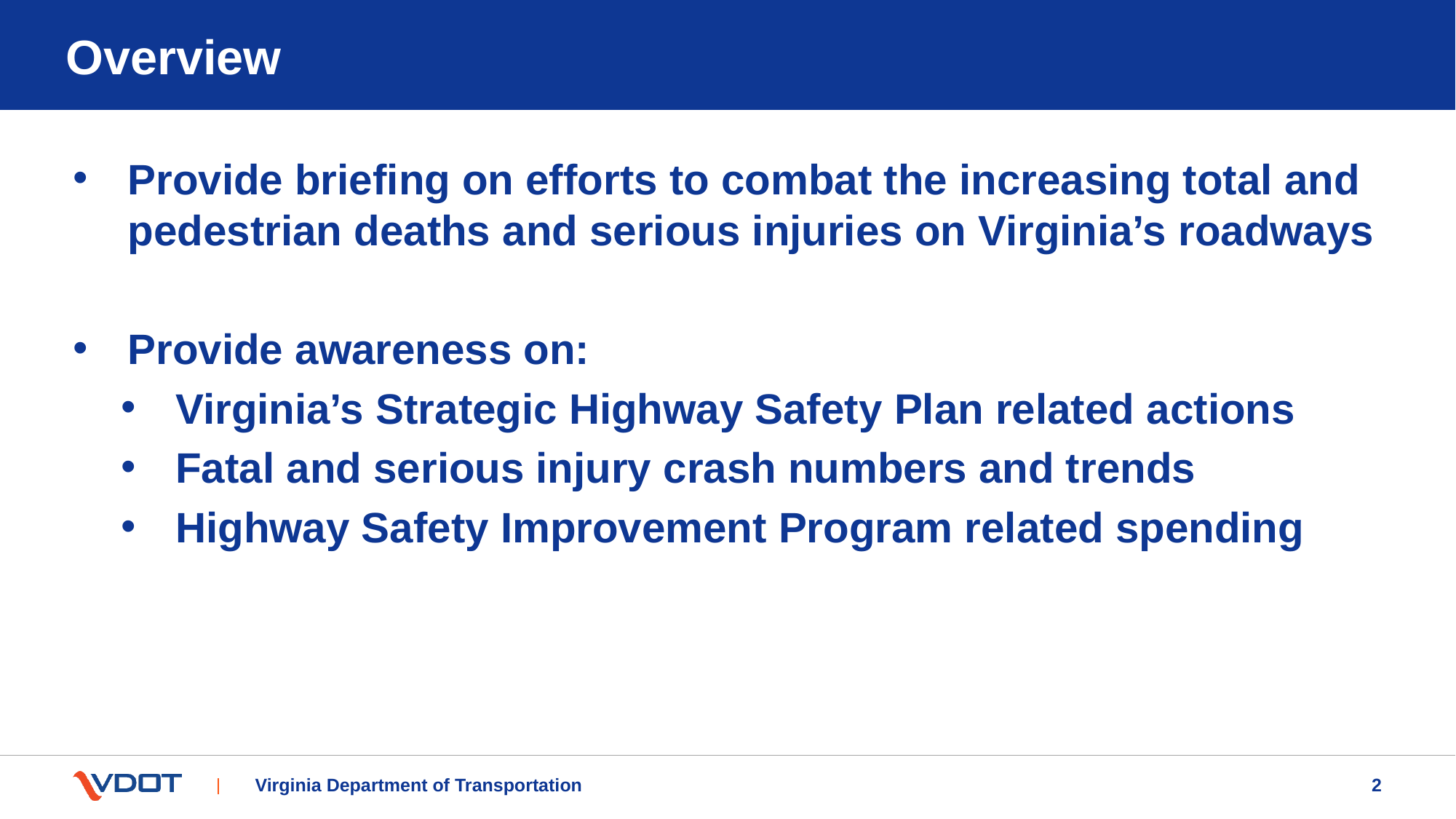

# Overview
Provide briefing on efforts to combat the increasing total and pedestrian deaths and serious injuries on Virginia’s roadways

Provide awareness on:
Virginia’s Strategic Highway Safety Plan related actions
Fatal and serious injury crash numbers and trends
Highway Safety Improvement Program related spending

2
Virginia Department of Transportation